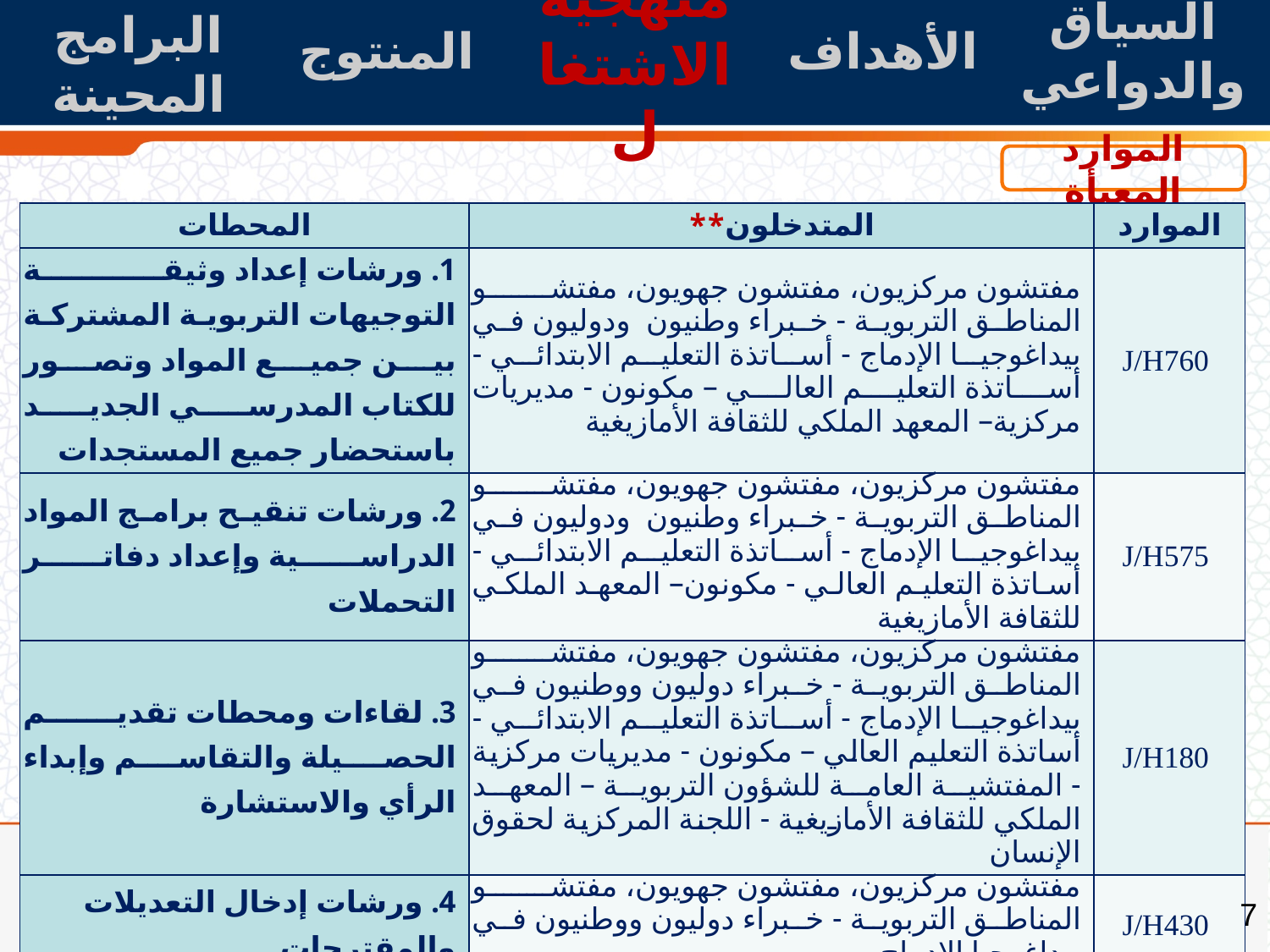

السياق
والدواعي
المنتوج
منهجية الاشتغال
الأهداف
البرامج المحينة
الموارد المعبأة
| المحطات | المتدخلون\*\* |  | الموارد |
| --- | --- | --- | --- |
| 1. ورشات إعداد وثيقة التوجيهات التربوية المشتركة بين جميع المواد وتصور للكتاب المدرسي الجديد باستحضار جميع المستجدات | مفتشون مركزيون، مفتشون جهويون، مفتشو المناطق التربوية - خبراء وطنيون ودوليون في بيداغوجيا الإدماج - أساتذة التعليم الابتدائي - أساتذة التعليم العالي – مكونون - مديريات مركزية– المعهد الملكي للثقافة الأمازيغية |  | J/H760 |
| 2. ورشات تنقيح برامج المواد الدراسية وإعداد دفاتر التحملات | مفتشون مركزيون، مفتشون جهويون، مفتشو المناطق التربوية - خبراء وطنيون ودوليون في بيداغوجيا الإدماج - أساتذة التعليم الابتدائي - أساتذة التعليم العالي - مكونون– المعهد الملكي للثقافة الأمازيغية |  | J/H575 |
| 3. لقاءات ومحطات تقديم الحصيلة والتقاسم وإبداء الرأي والاستشارة | مفتشون مركزيون، مفتشون جهويون، مفتشو المناطق التربوية - خبراء دوليون ووطنيون في بيداغوجيا الإدماج - أساتذة التعليم الابتدائي - أساتذة التعليم العالي – مكونون - مديريات مركزية - المفتشية العامة للشؤون التربوية – المعهد الملكي للثقافة الأمازيغية - اللجنة المركزية لحقوق الإنسان |  | J/H180 |
| 4. ورشات إدخال التعديلات والمقترحات | مفتشون مركزيون، مفتشون جهويون، مفتشو المناطق التربوية - خبراء دوليون ووطنيون في بيداغوجيا الإدماج |  | J/H430 |
| 5. الإعداد التقني للوثائق | مديرية المناهج |  | J/H40 |
| \*\* تنسيق وسكرتارية: مديرية المناهج |  | المجموع | 1985 J/H |
7
مديرية المناهج